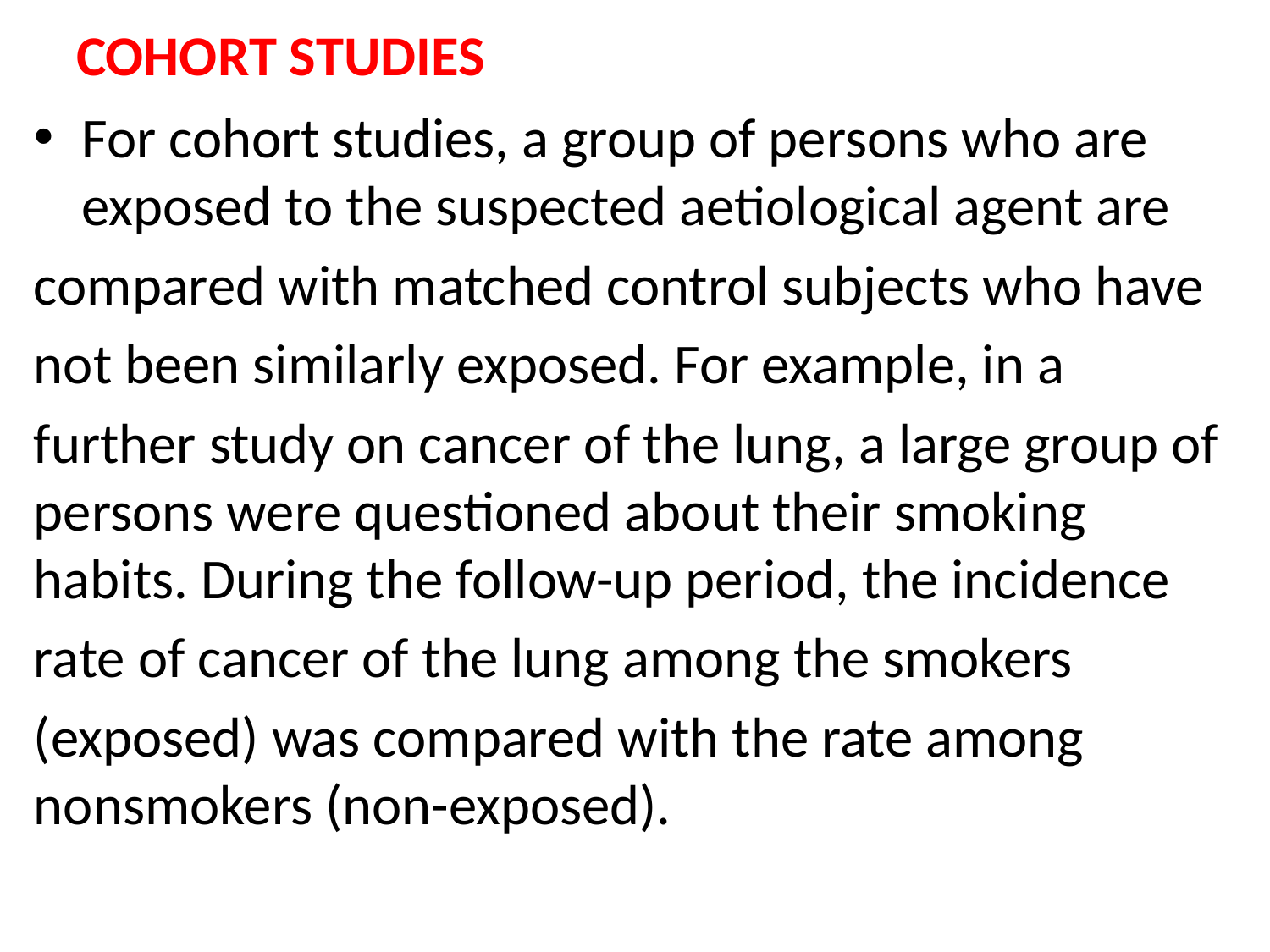

# COHORT STUDIES
For cohort studies, a group of persons who are exposed to the suspected aetiological agent are
compared with matched control subjects who have
not been similarly exposed. For example, in a
further study on cancer of the lung, a large group of persons were questioned about their smoking habits. During the follow-up period, the incidence
rate of cancer of the lung among the smokers
(exposed) was compared with the rate among nonsmokers (non-exposed).